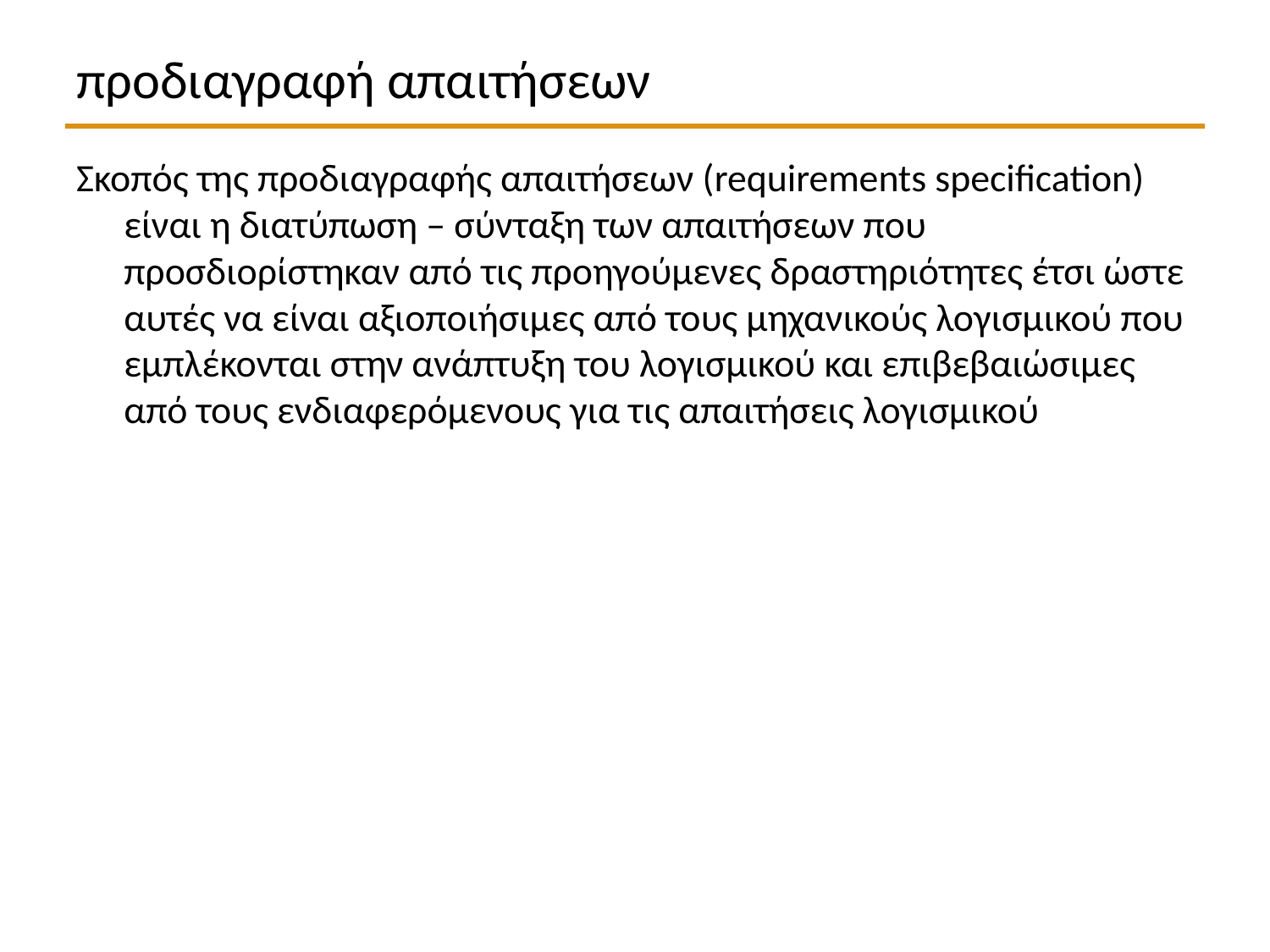

# προδιαγραφή απαιτήσεων
Σκοπός της προδιαγραφής απαιτήσεων (requirements specification) είναι η διατύπωση – σύνταξη των απαιτήσεων που προσδιορίστηκαν από τις προηγούμενες δραστηριότητες έτσι ώστε αυτές να είναι αξιοποιήσιμες από τους μηχανικούς λογισμικού που εμπλέκονται στην ανάπτυξη του λογισμικού και επιβεβαιώσιμες από τους ενδιαφερόμενους για τις απαιτήσεις λογισμικού